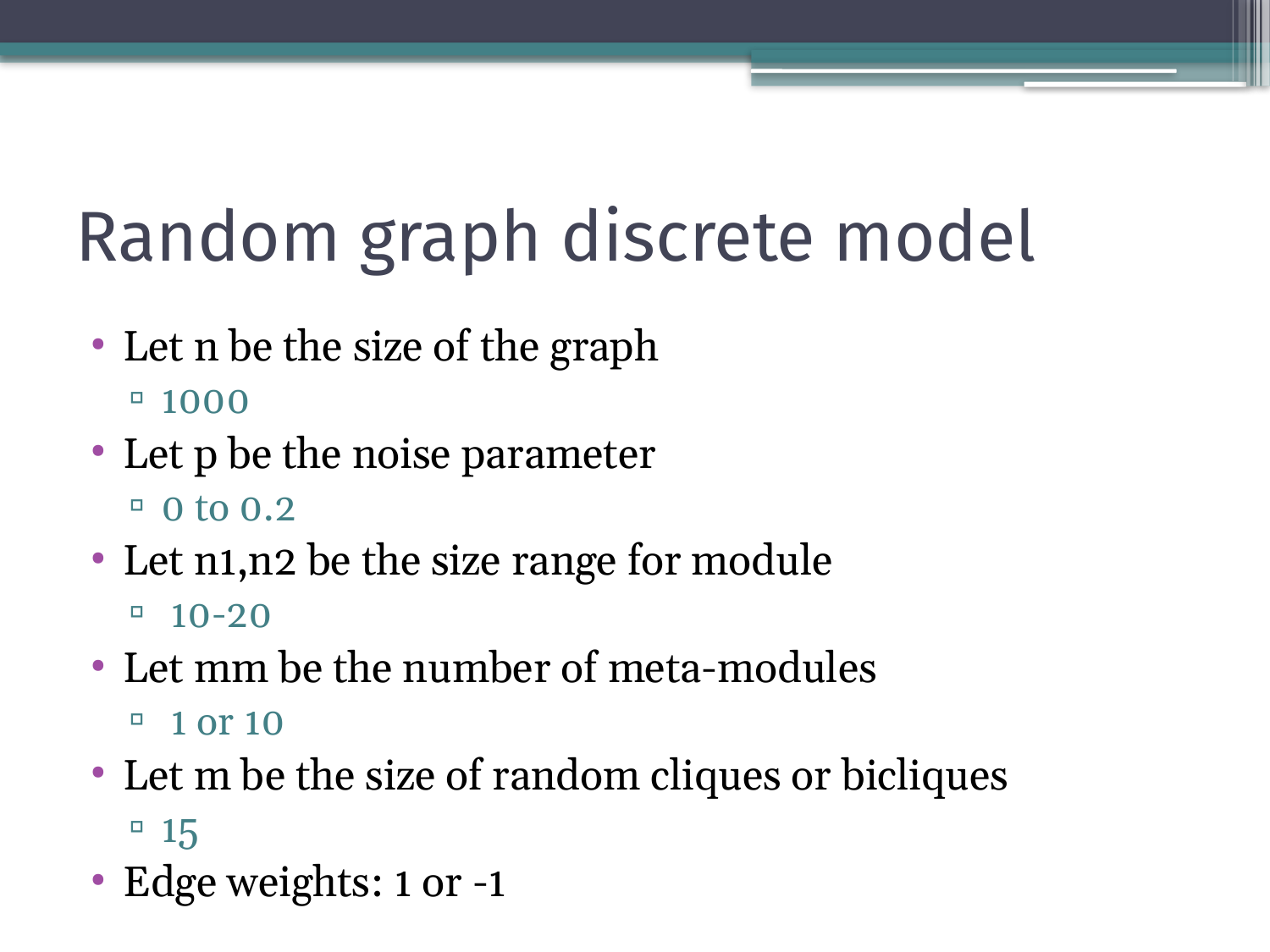

# Random graph discrete model
Let n be the size of the graph
1000
Let p be the noise parameter
0 to 0.2
Let n1,n2 be the size range for module
 10-20
Let mm be the number of meta-modules
 1 or 10
Let m be the size of random cliques or bicliques
15
Edge weights: 1 or -1